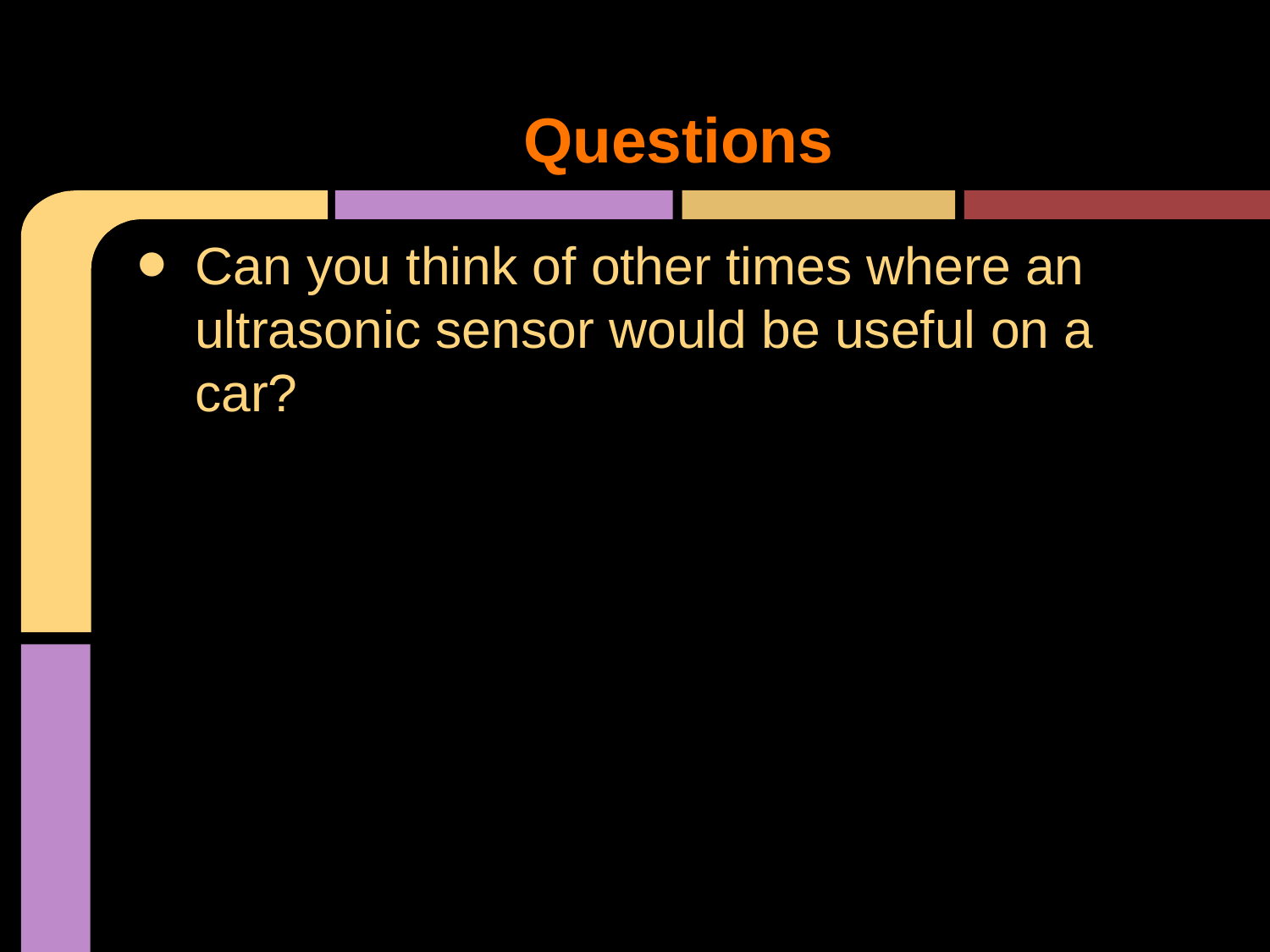

# Questions
Can you think of other times where an ultrasonic sensor would be useful on a car?